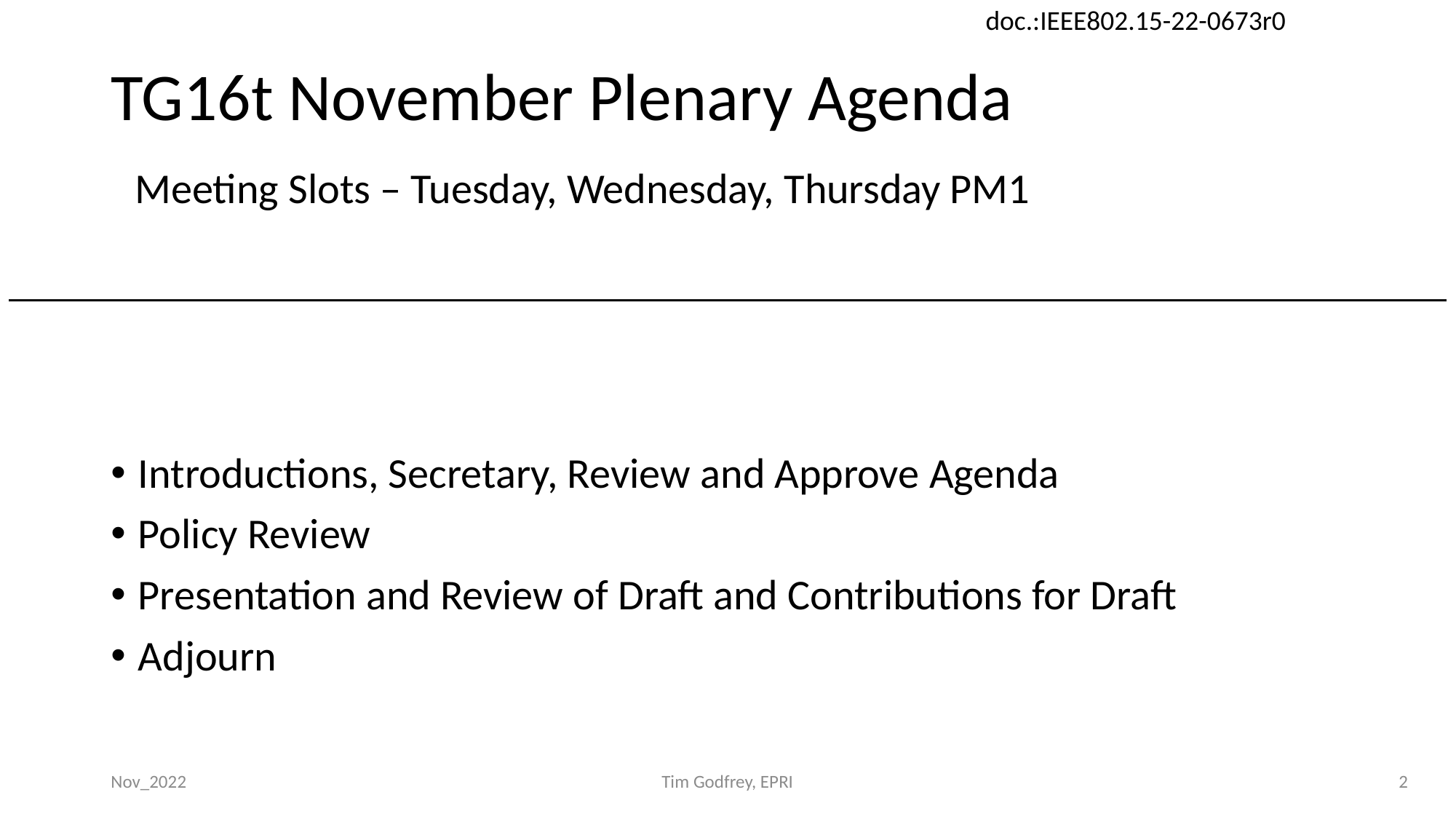

# TG16t November Plenary Agenda
Meeting Slots – Tuesday, Wednesday, Thursday PM1
Introductions, Secretary, Review and Approve Agenda
Policy Review
Presentation and Review of Draft and Contributions for Draft
Adjourn

Nov_2022
Tim Godfrey, EPRI
2